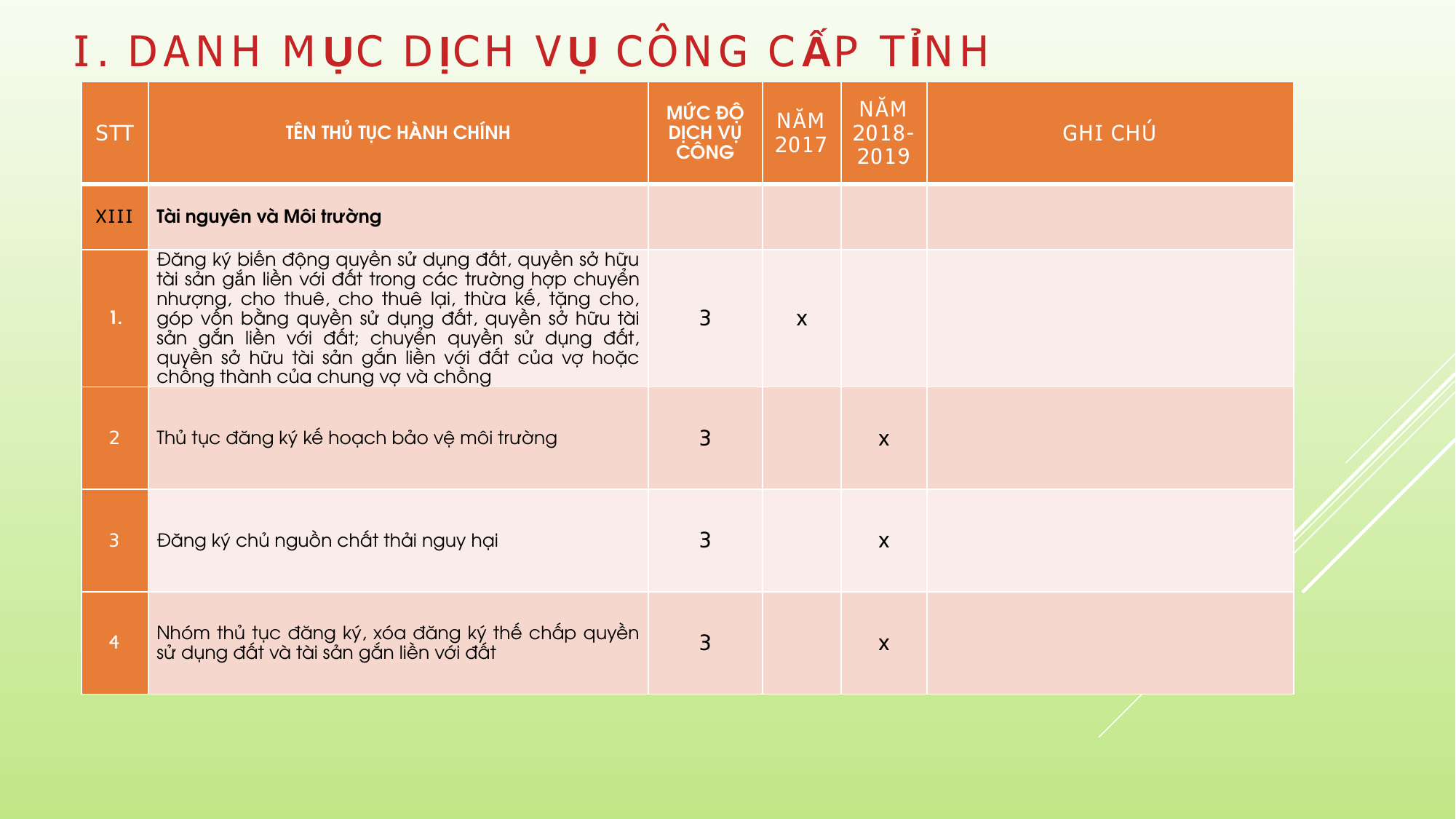

| STT | TÊN THỦ TỤC HÀNH CHÍNH | MỨC ĐỘ DỊCH VỤ CÔNG | NĂM 2017 | NĂM 2018-2019 | GHI CHÚ |
| --- | --- | --- | --- | --- | --- |
| XIII | Tài nguyên và Môi trường |  |  |  |  |
| 1. | Đăng ký biến động quyền sử dụng đất, quyền sở hữu tài sản gắn liền với đất trong các trường hợp chuyển nhượng, cho thuê, cho thuê lại, thừa kế, tặng cho, góp vốn bằng quyền sử dụng đất, quyền sở hữu tài sản gắn liền với đất; chuyển quyền sử dụng đất, quyền sở hữu tài sản gắn liền với đất của vợ hoặc chồng thành của chung vợ và chồng | 3 | x |  |  |
| 2 | Thủ tục đăng ký kế hoạch bảo vệ môi trường | 3 |  | x |  |
| 3 | Đăng ký chủ nguồn chất thải nguy hại | 3 |  | x |  |
| 4 | Nhóm thủ tục đăng ký, xóa đăng ký thế chấp quyền sử dụng đất và tài sản gắn liền với đất | 3 |  | x |  |
#